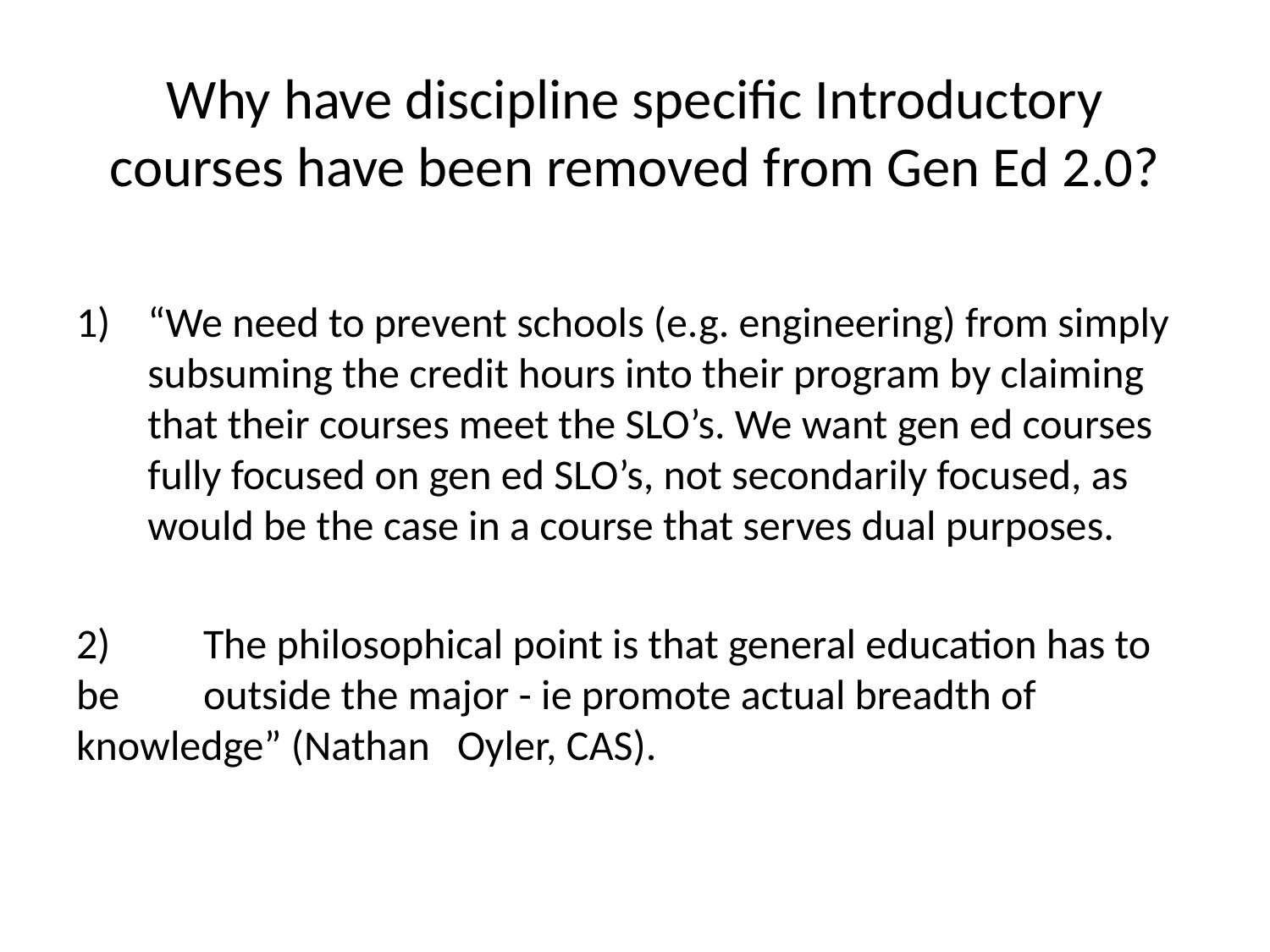

# Why have discipline specific Introductory courses have been removed from Gen Ed 2.0?
“We need to prevent schools (e.g. engineering) from simply subsuming the credit hours into their program by claiming that their courses meet the SLO’s. We want gen ed courses fully focused on gen ed SLO’s, not secondarily focused, as would be the case in a course that serves dual purposes.

2)  	The philosophical point is that general education has to be 	outside the major - ie promote actual breadth of 	knowledge” (Nathan 	Oyler, CAS).